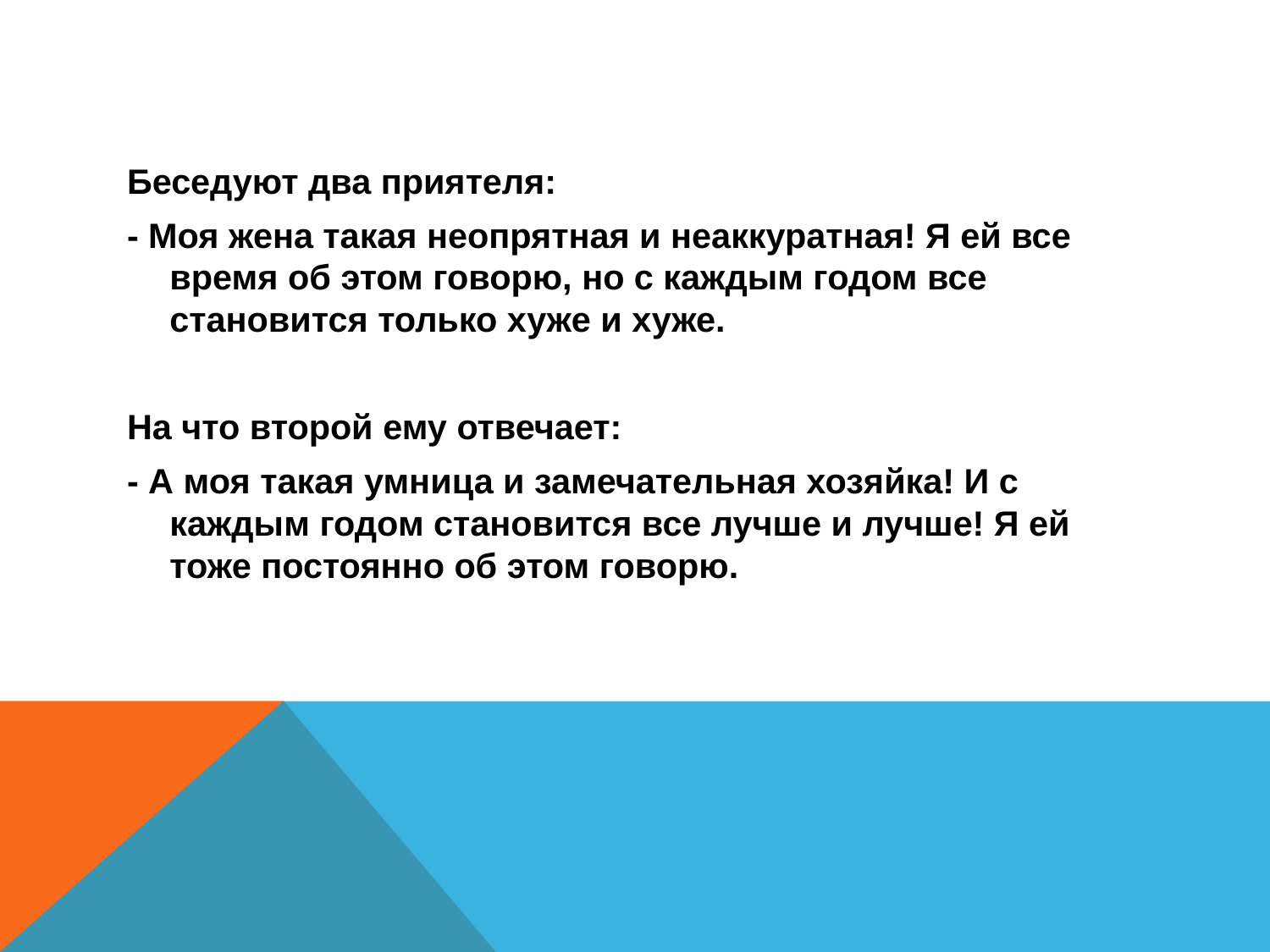

#
Беседуют два приятеля:
- Моя жена такая неопрятная и неаккуратная! Я ей все время об этом говорю, но с каждым годом все становится только хуже и хуже.

На что второй ему отвечает:
- А моя такая умница и замечательная хозяйка! И с каждым годом становится все лучше и лучше! Я ей тоже постоянно об этом говорю.